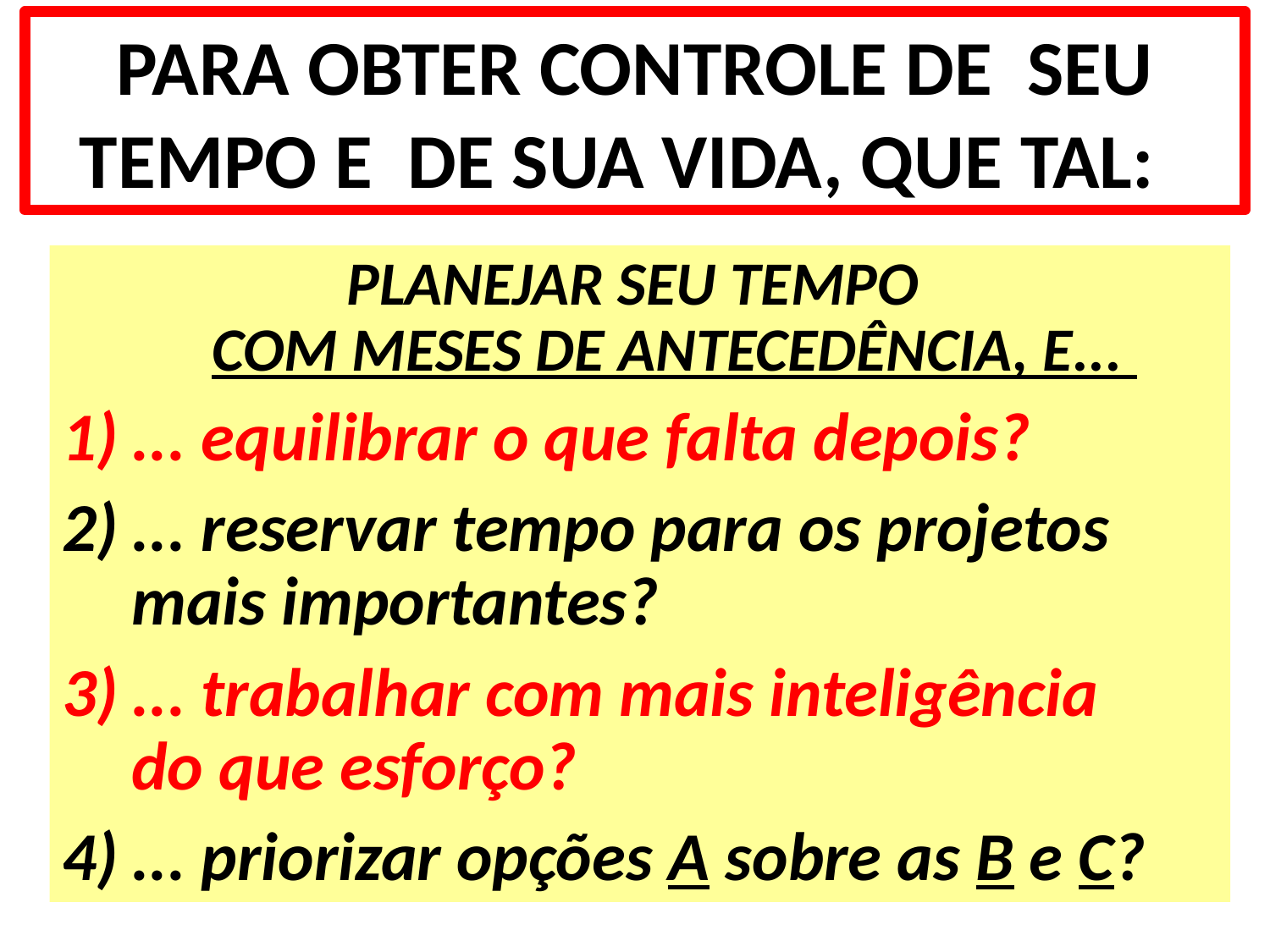

PARA OBTER CONTROLE DE  SEU TEMPO E  DE SUA VIDA, QUE TAL:
PLANEJAR SEU TEMPO
COM MESES DE ANTECEDÊNCIA, E...
... equilibrar o que falta depois?
... reservar tempo para os projetos
		mais importantes?
... trabalhar com mais inteligência
		do que esforço?
... priorizar opções A sobre as B e C?